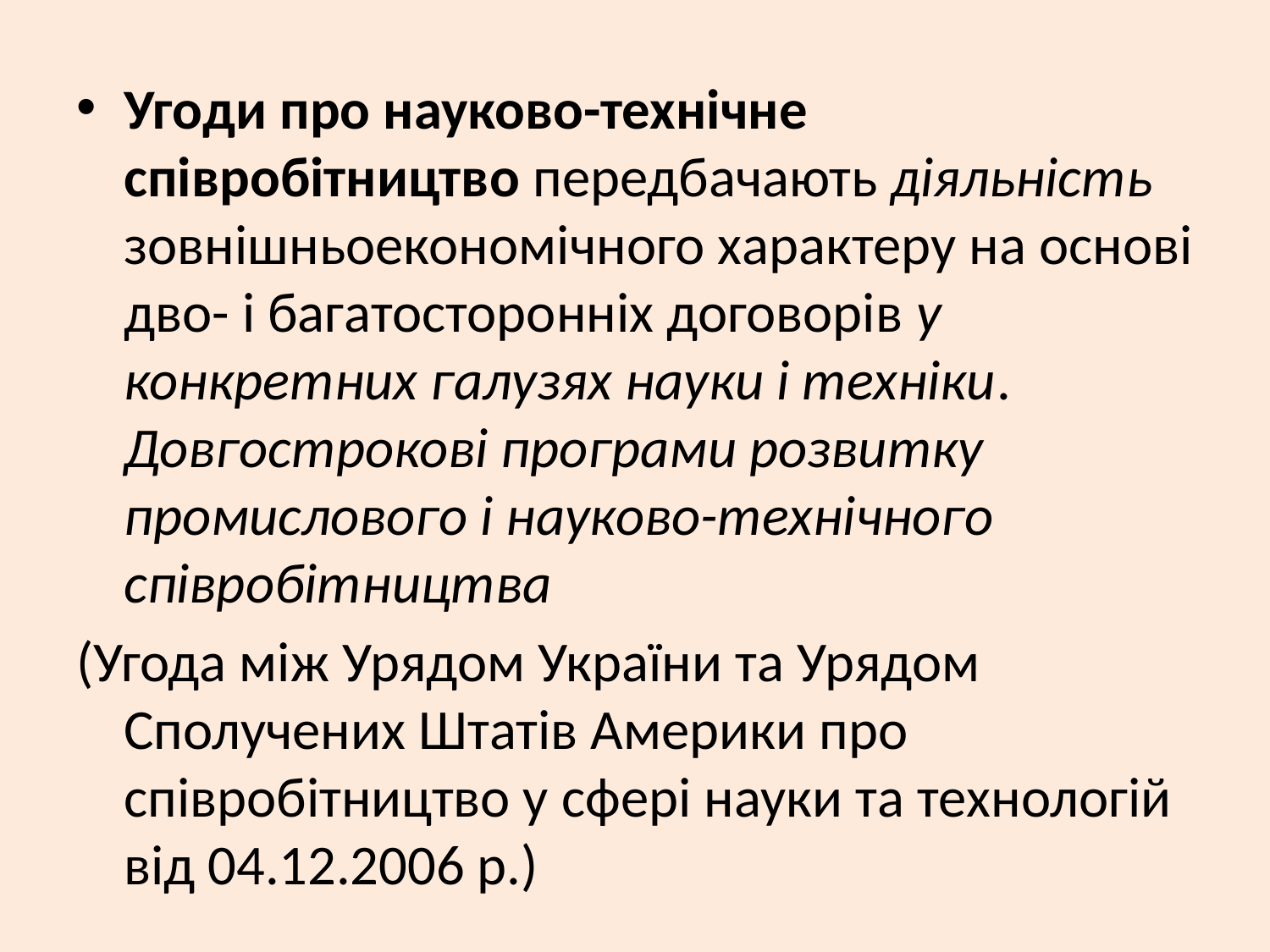

#
Угоди про науково-технічне співробітництво передбачають діяльність зовнішньоекономічного характеру на основі дво- і багатосторонніх договорів у конкретних галузях науки і техніки. Довгострокові програми розвитку промислового і науково-технічного співробітництва
(Угода між Урядом України та Урядом Сполучених Штатів Америки про співробітництво у сфері науки та технологій від 04.12.2006 р.)